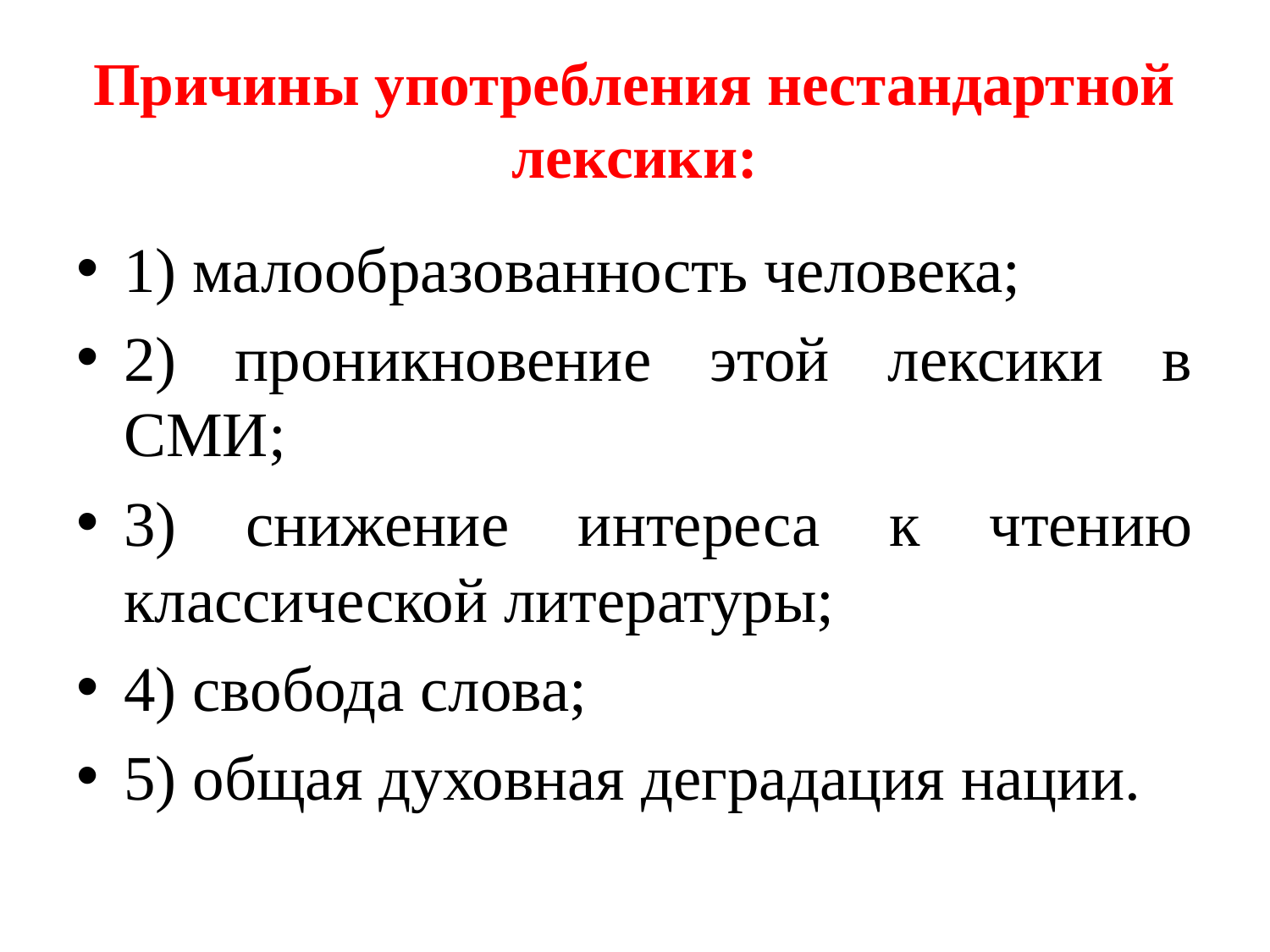

# Причины употребления нестандартной лексики:
1) малообразованность человека;
2) проникновение этой лексики в СМИ;
3) снижение интереса к чтению классической литературы;
4) свобода слова;
5) общая духовная деградация нации.